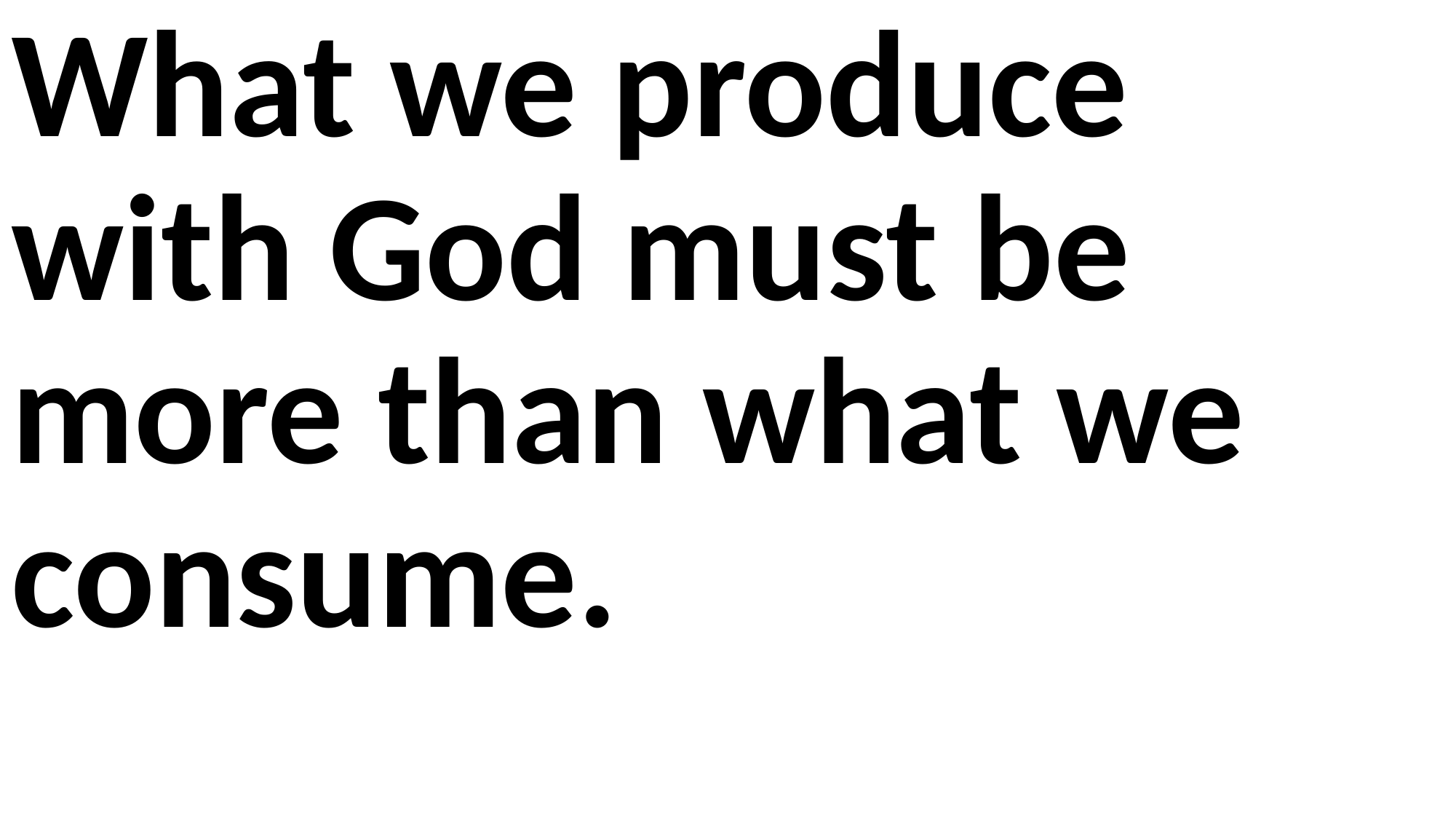

What we produce with God must be more than what we consume.